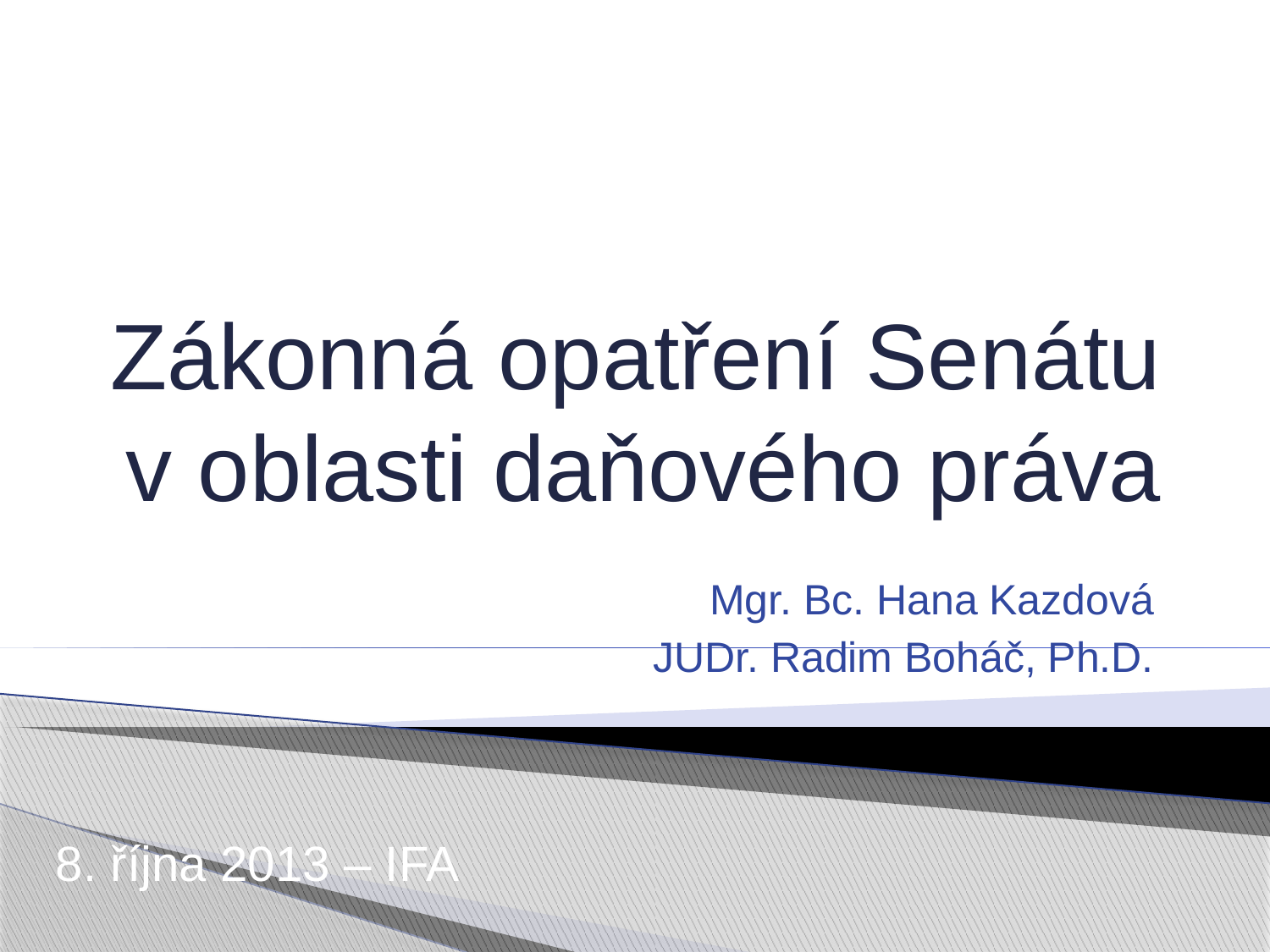

# Zákonná opatření Senátu v oblasti daňového práva
Mgr. Bc. Hana Kazdová
JUDr. Radim Boháč, Ph.D.
8. října 2013 – IFA